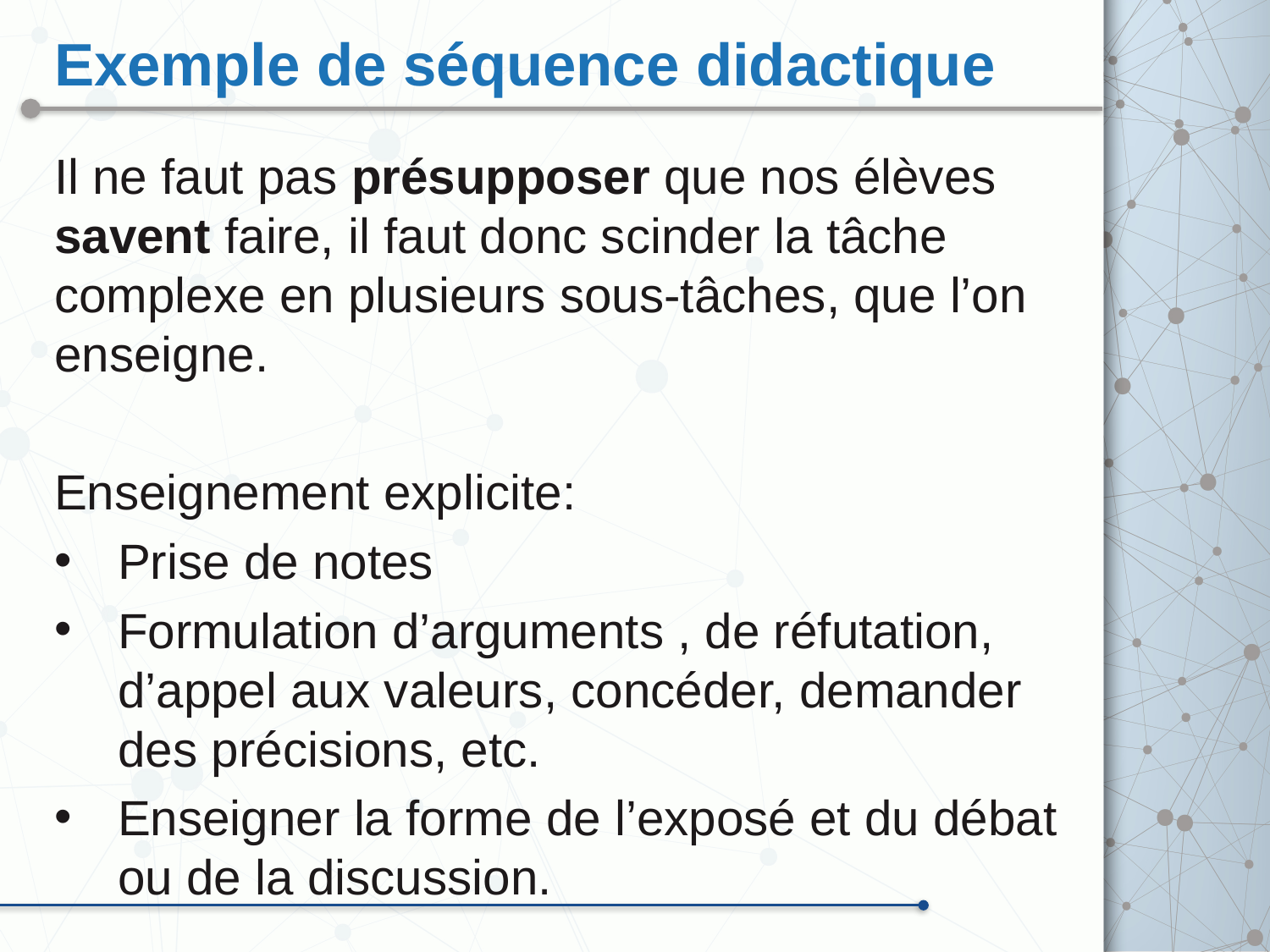

# Exemple de séquence didactique
Il ne faut pas présupposer que nos élèves savent faire, il faut donc scinder la tâche complexe en plusieurs sous-tâches, que l’on enseigne.

Enseignement explicite:
Prise de notes
Formulation d’arguments , de réfutation, d’appel aux valeurs, concéder, demander des précisions, etc.
Enseigner la forme de l’exposé et du débat ou de la discussion.